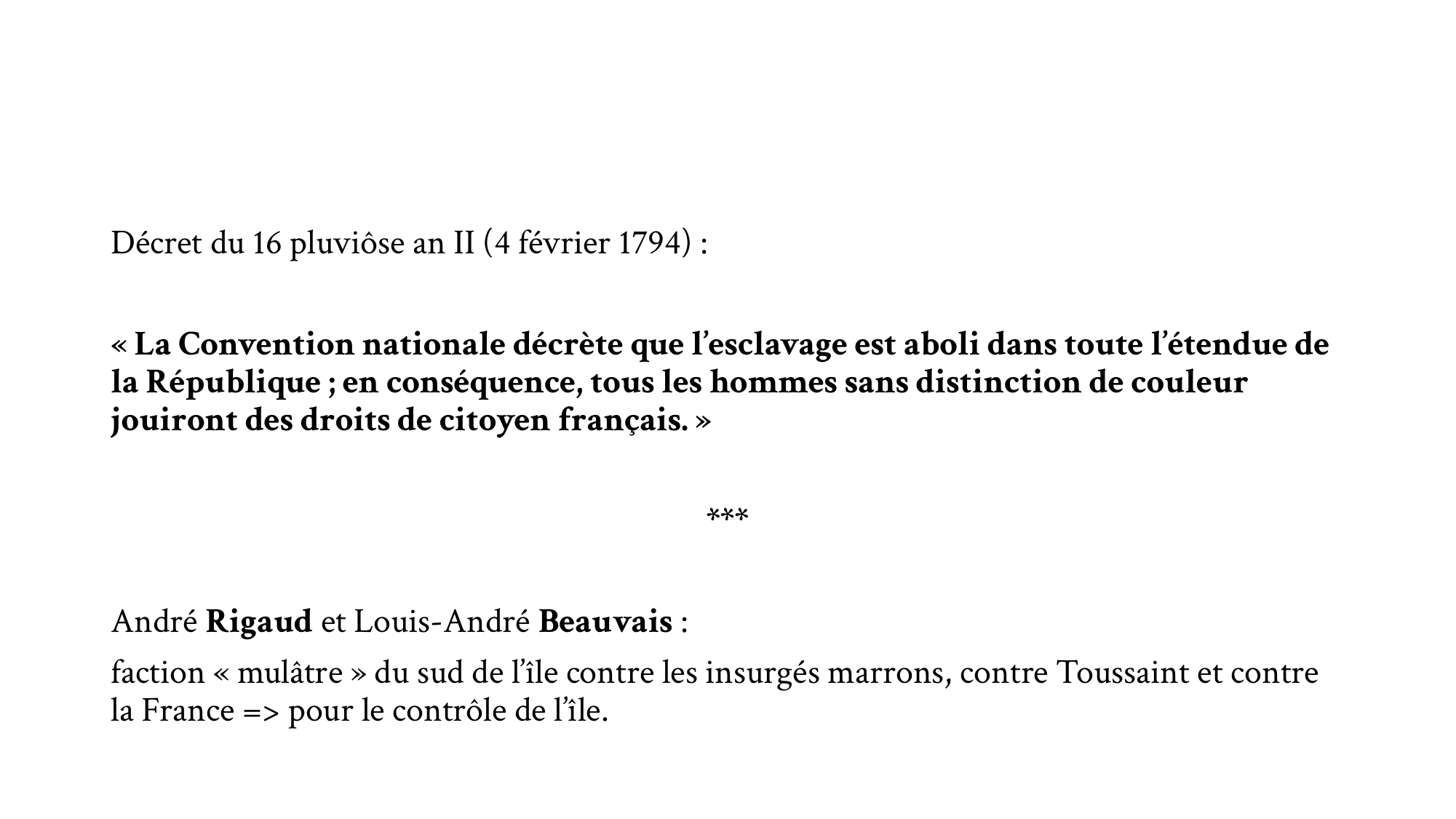

#
Décret du 16 pluviôse an II (4 février 1794) :

« La Convention nationale décrète que l’esclavage est aboli dans toute l’étendue de la République ; en conséquence, tous les hommes sans distinction de couleur jouiront des droits de citoyen français. »

***

André Rigaud et Louis-André Beauvais :
faction « mulâtre » du sud de l’île contre les insurgés marrons, contre Toussaint et contre la France => pour le contrôle de l’île.